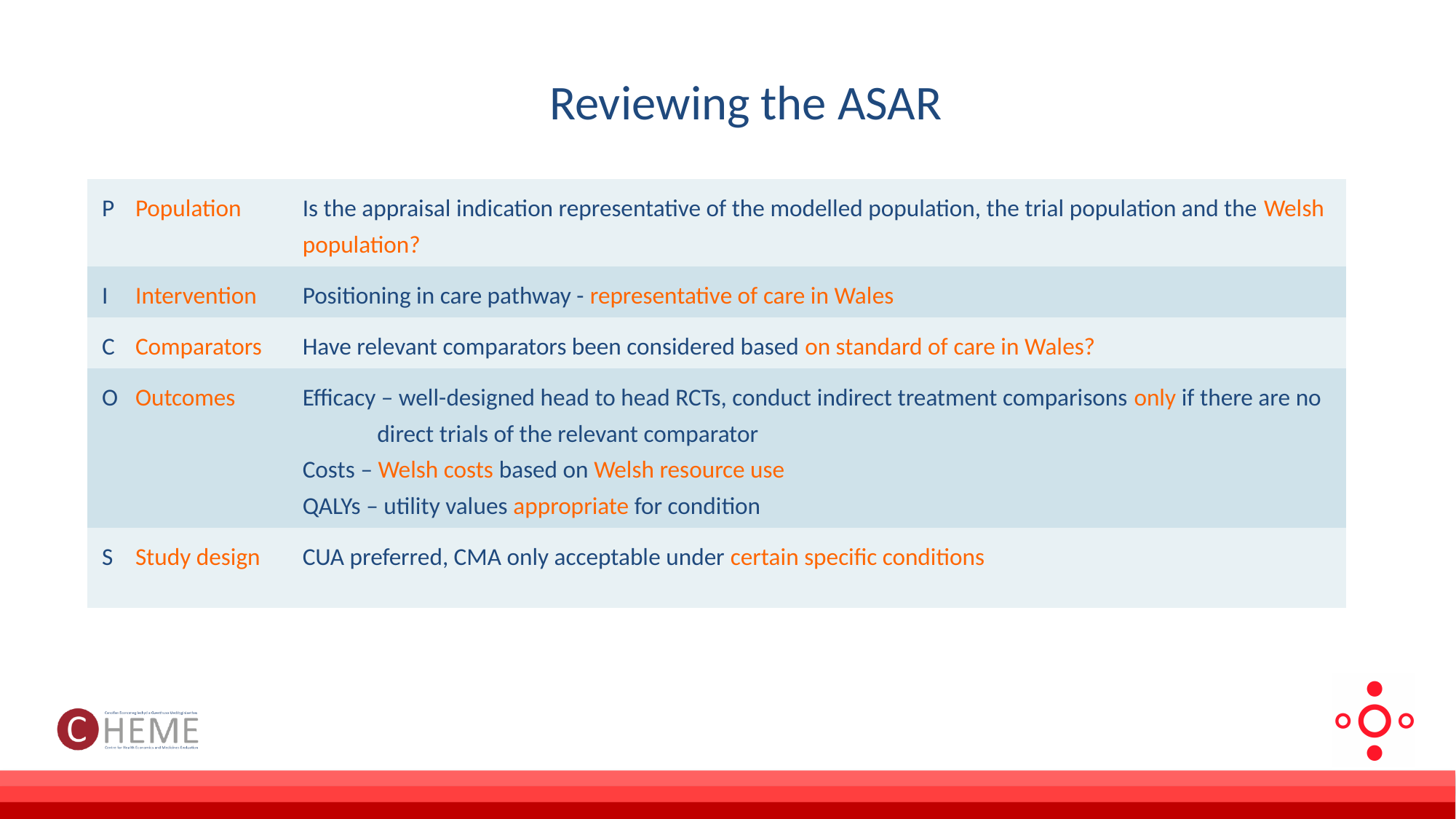

# Reviewing the ASAR
| P | Population | Is the appraisal indication representative of the modelled population, the trial population and the Welsh population? |
| --- | --- | --- |
| I | Intervention | Positioning in care pathway - representative of care in Wales |
| C | Comparators | Have relevant comparators been considered based on standard of care in Wales? |
| O | Outcomes | Efficacy – well-designed head to head RCTs, conduct indirect treatment comparisons only if there are no direct trials of the relevant comparator Costs – Welsh costs based on Welsh resource use QALYs – utility values appropriate for condition |
| S | Study design | CUA preferred, CMA only acceptable under certain specific conditions |